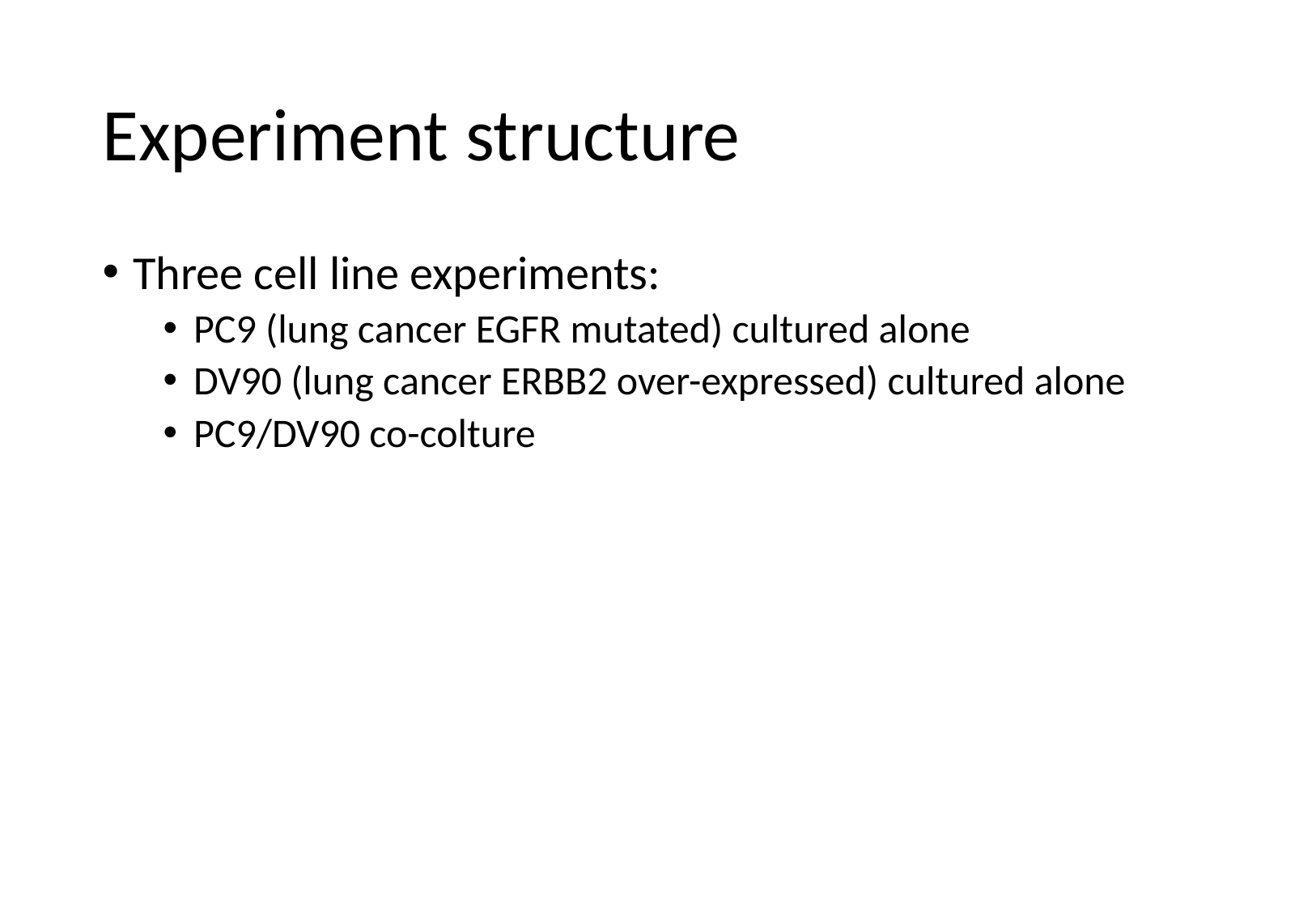

# Experiment structure
Three cell line experiments:
PC9 (lung cancer EGFR mutated) cultured alone
DV90 (lung cancer ERBB2 over-expressed) cultured alone
PC9/DV90 co-colture